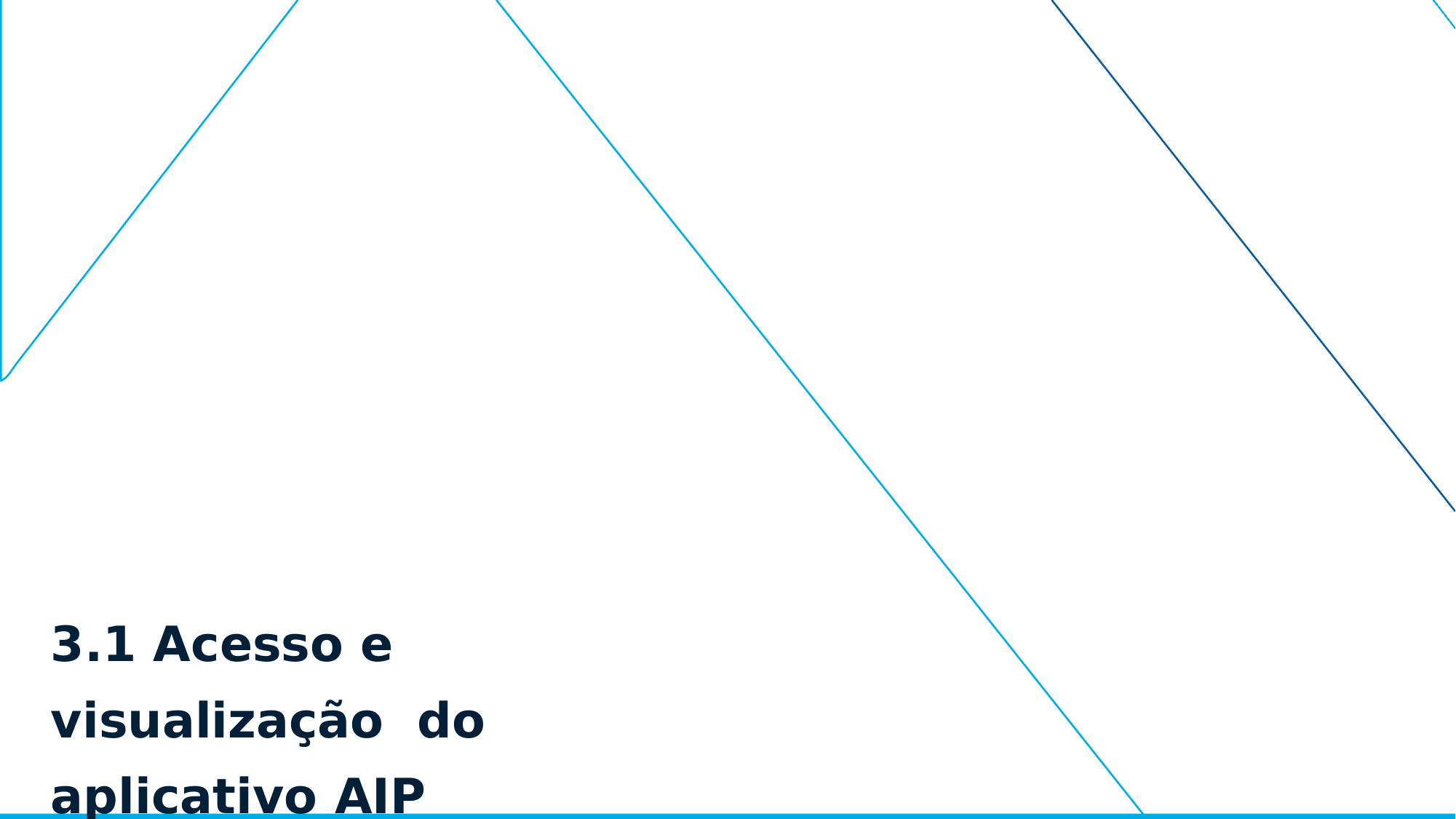

# 3.1 Acesso e visualização  do aplicativo AIP